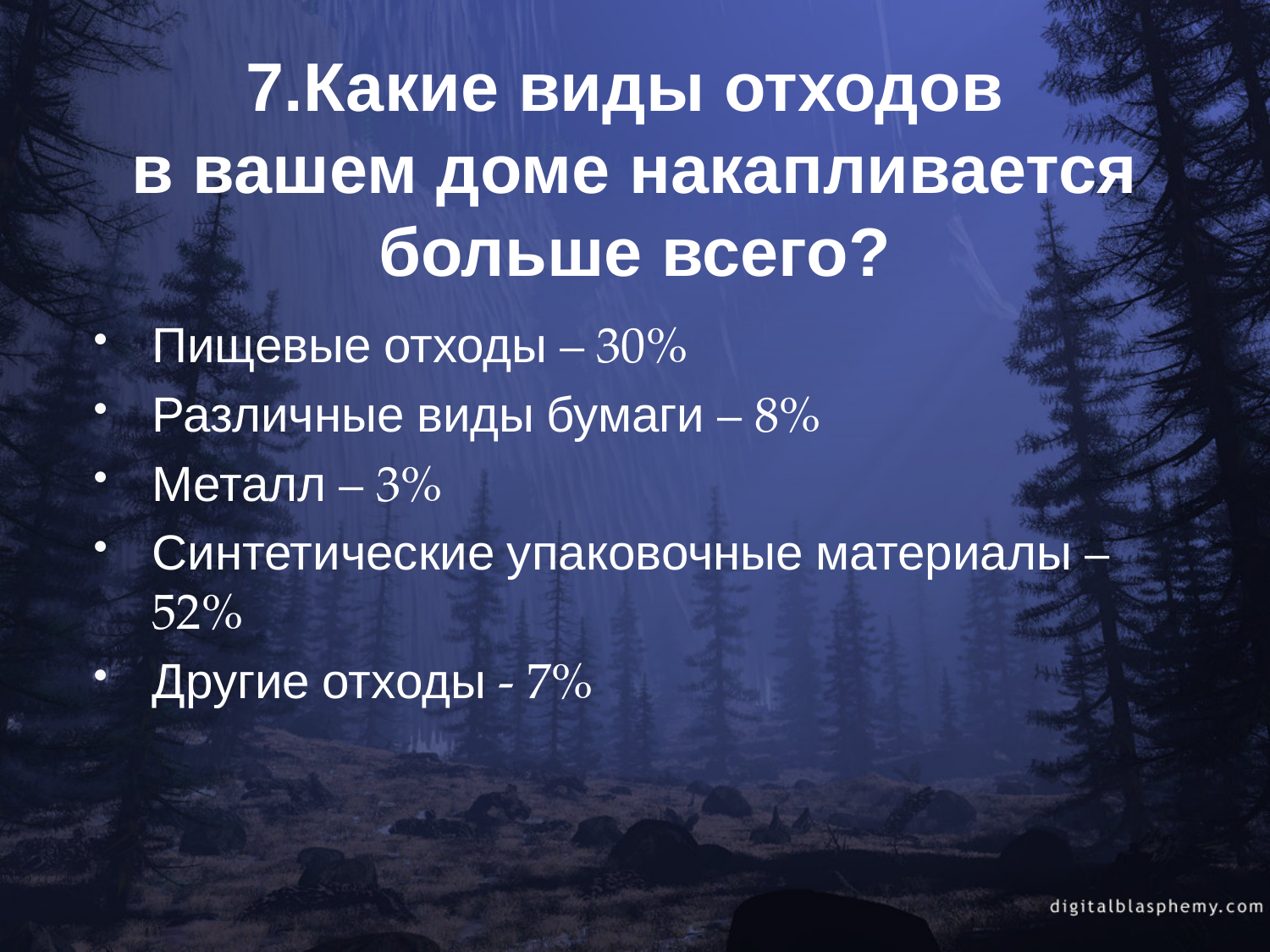

# 7.Какие виды отходов в вашем доме накапливается больше всего?
Пищевые отходы – 30%
Различные виды бумаги – 8%
Металл – 3%
Синтетические упаковочные материалы – 52%
Другие отходы - 7%